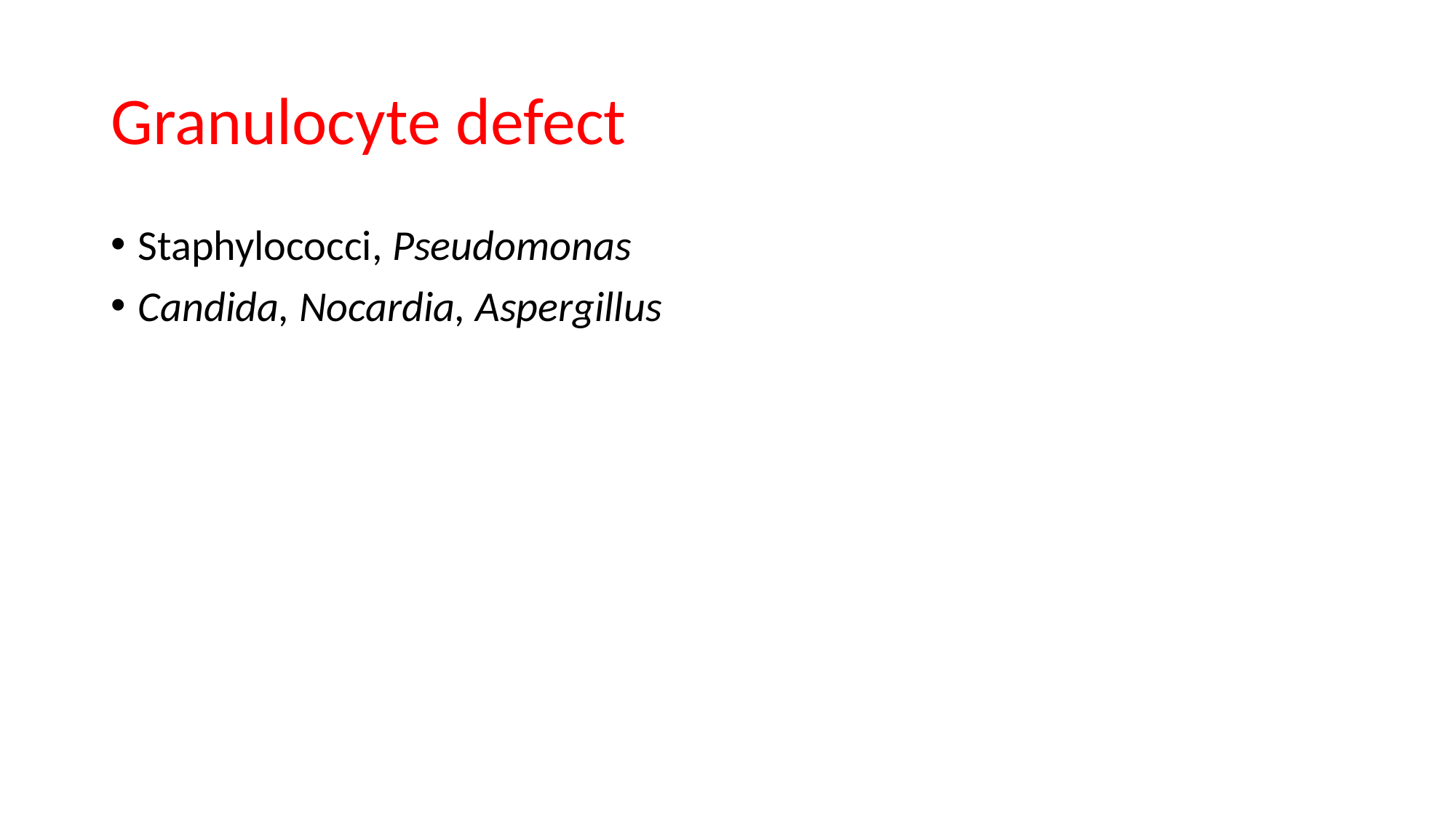

# Granulocyte defect
Staphylococci, Pseudomonas
Candida, Nocardia, Aspergillus